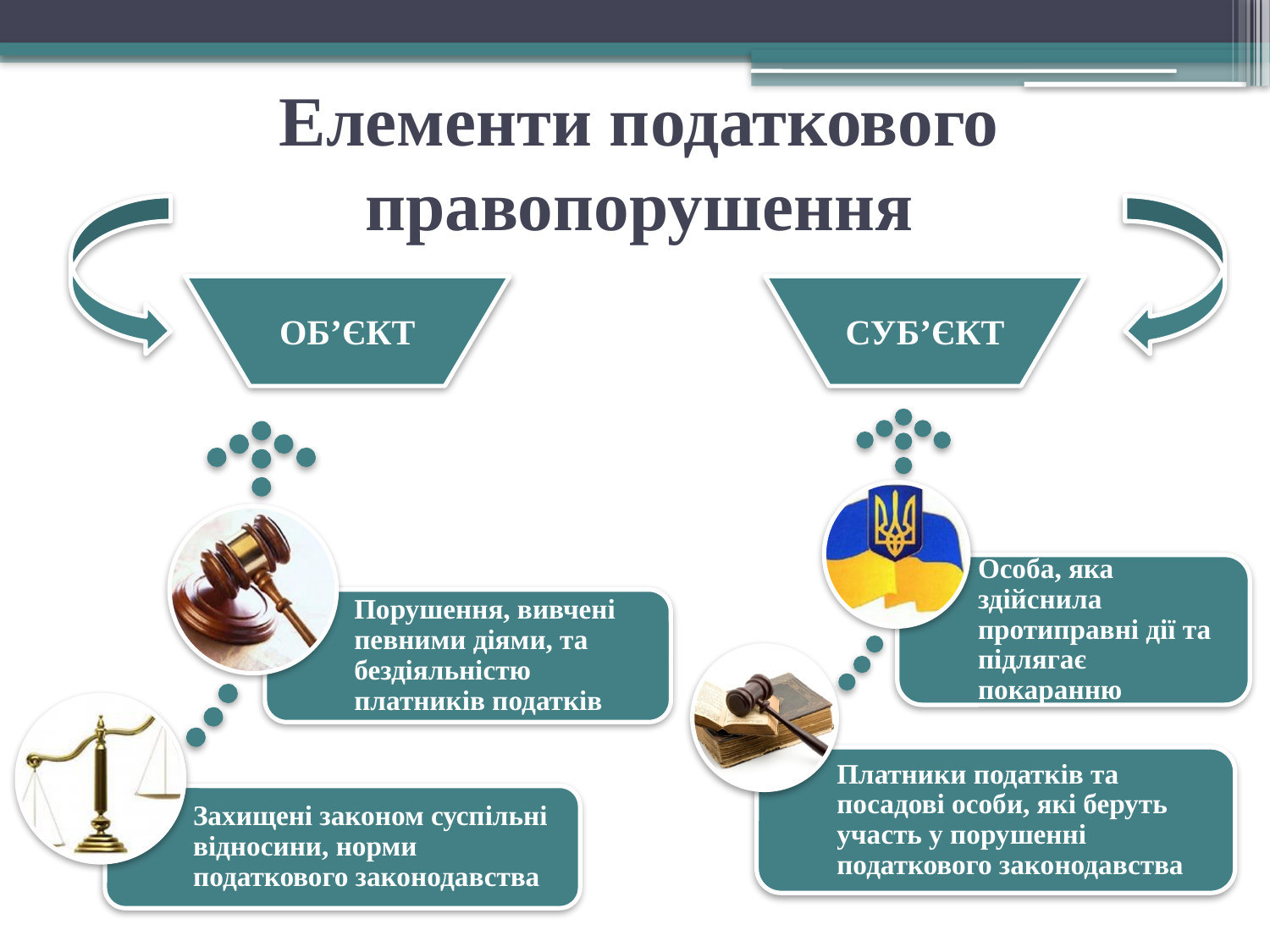

# Елементи податкового правопорушення

Платники податків та посадові особи, які беруть участь у порушенні податкового законодавства
Особа, яка здійснила протиправні дії та підлягає покаранню
ОБ’ЄКТ
СУБ’ЄКТ
Захищені законом суспільні відносини, норми податкового законодавства
Порушення, вивчені певними діями, та бездіяльністю платників податків